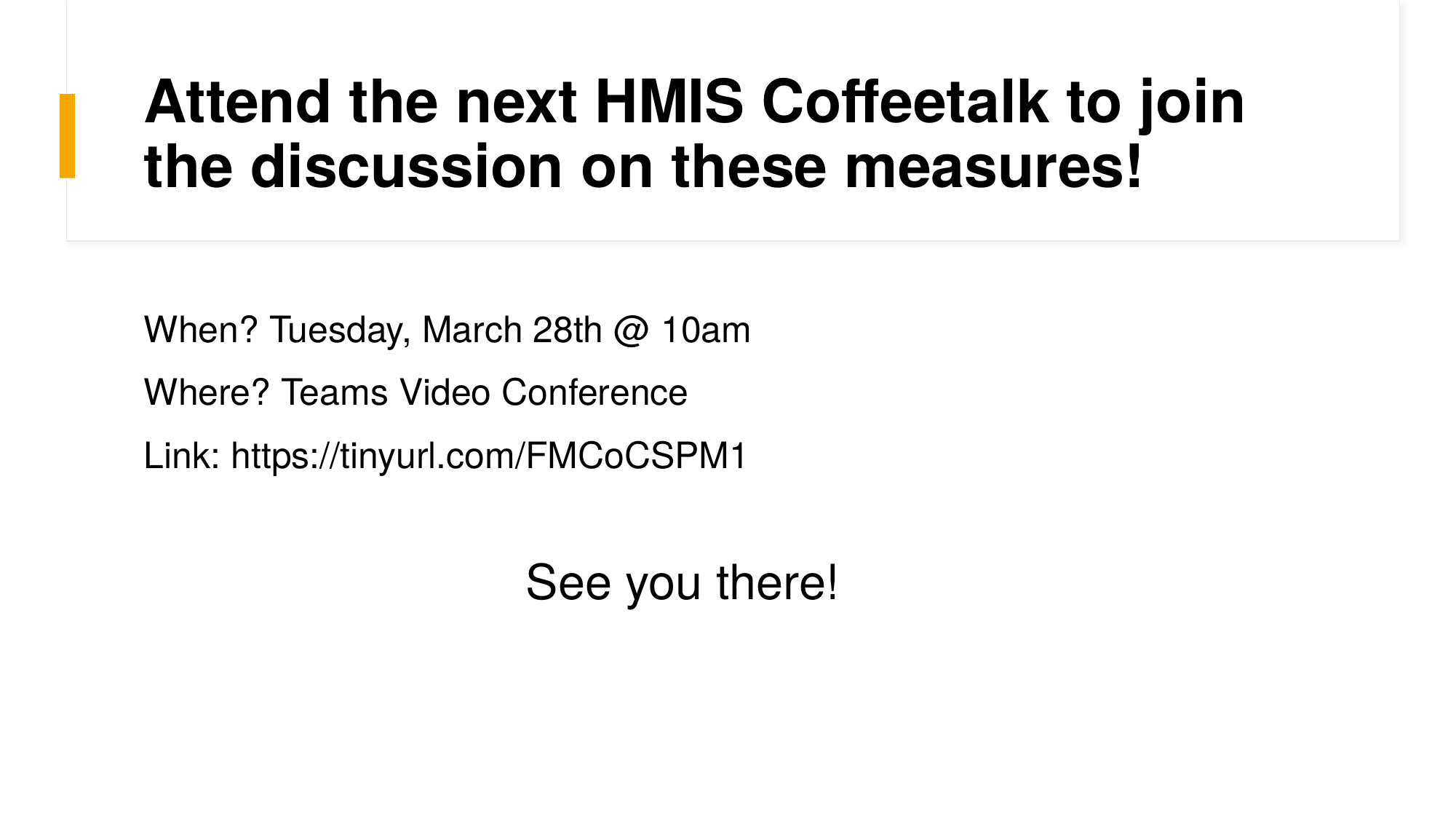

# Attend the next HMIS Coffeetalk to join the discussion on these measures!
When? Tuesday, March 28th @ 10am
Where? Teams Video Conference
Link: https://tinyurl.com/FMCoCSPM1

See you there!